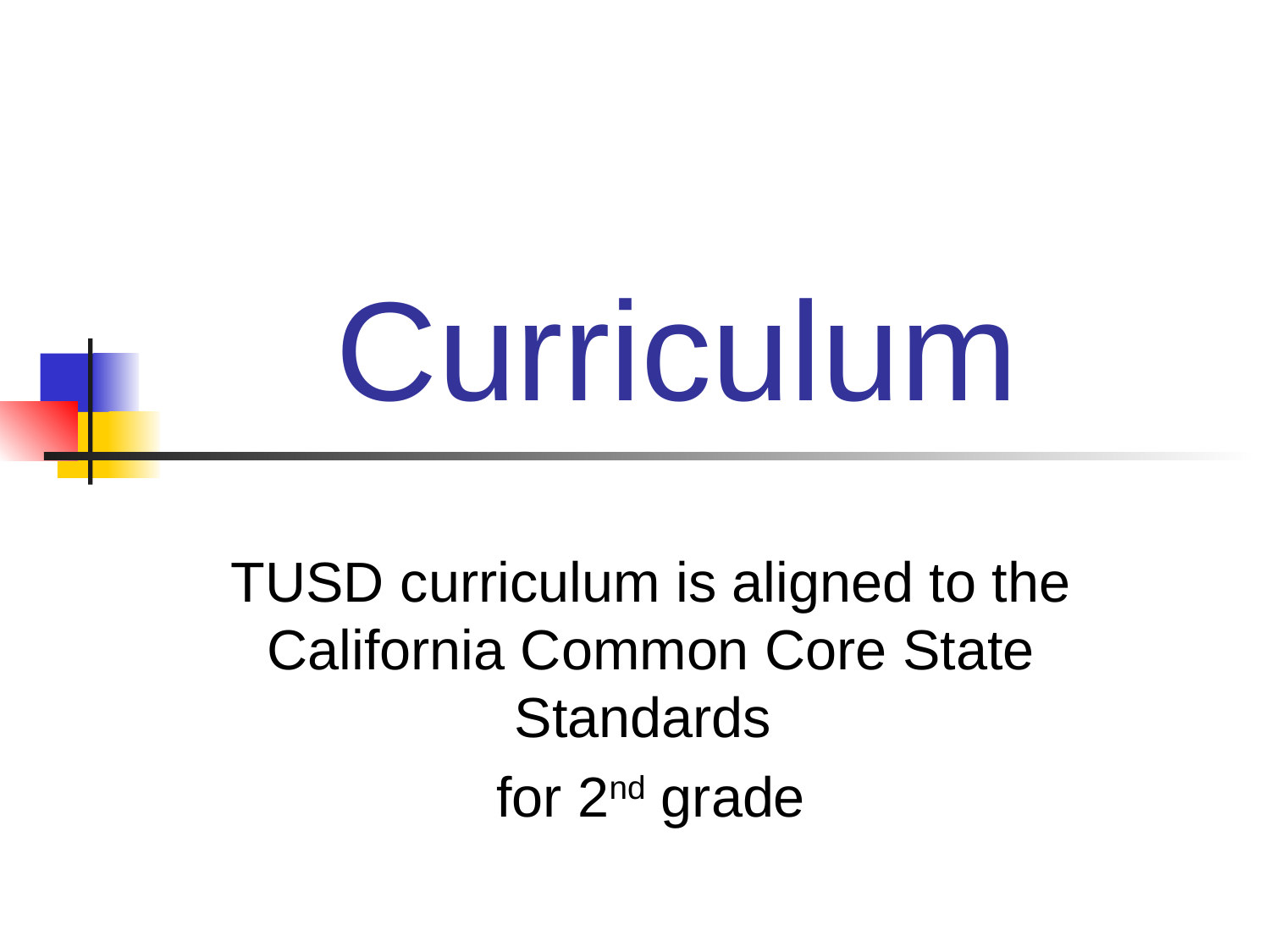

# Curriculum
TUSD curriculum is aligned to the California Common Core State Standards
for 2nd grade